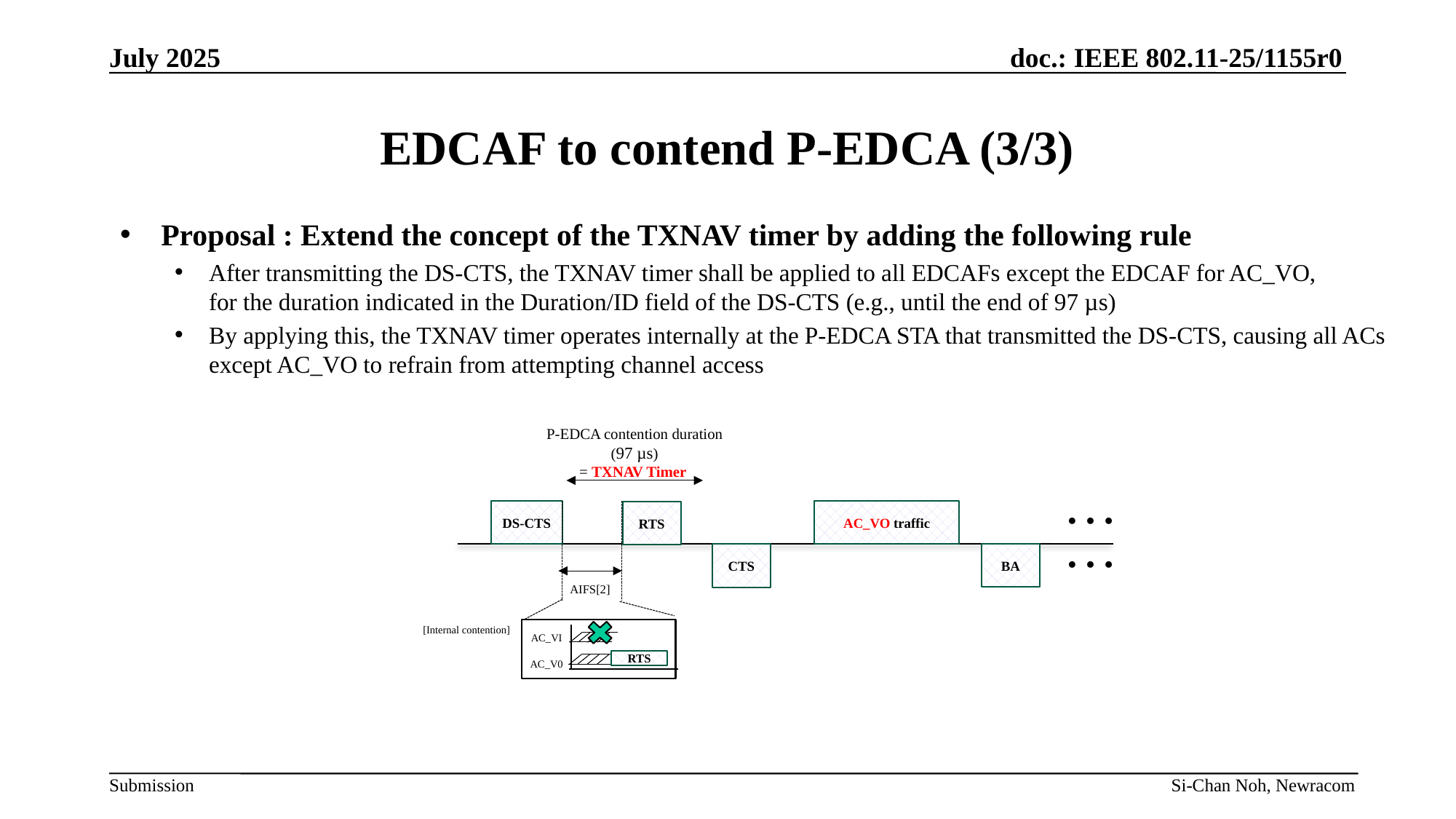

July 2025
# EDCAF to contend P-EDCA (3/3)
Proposal : Extend the concept of the TXNAV timer by adding the following rule
After transmitting the DS-CTS, the TXNAV timer shall be applied to all EDCAFs except the EDCAF for AC_VO,
for the duration indicated in the Duration/ID field of the DS-CTS (e.g., until the end of 97 µs)
By applying this, the TXNAV timer operates internally at the P-EDCA STA that transmitted the DS-CTS, causing all ACs except AC_VO to refrain from attempting channel access

P-EDCA contention duration
(97 µs)
= TXNAV Timer
DS-CTS
AC_VO traffic
RTS
…
BA
CTS
AIFS[2]
…

AC_VI
AC_V0
RTS
 [Internal contention]
Si-Chan Noh, Newracom